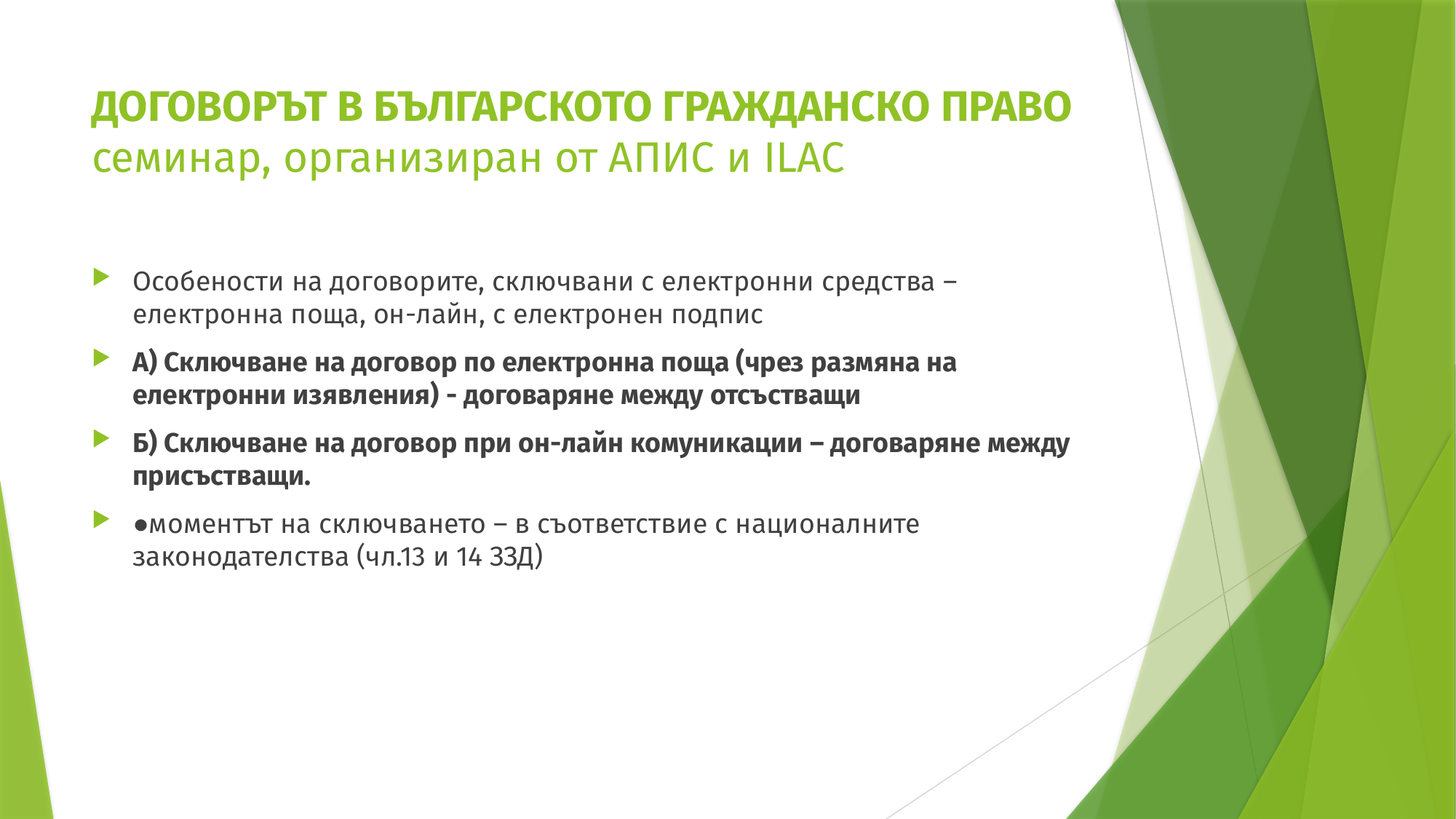

# ДОГОВОРЪТ В БЪЛГАРСКОТО ГРАЖДАНСКО ПРАВО семинар, организиран от АПИС и ILAC
Особености на договорите, сключвани с електронни средства – електронна поща, он-лайн, с електронен подпис
А) Сключване на договор по електронна поща (чрез размяна на електронни изявления) - договаряне между отсъстващи
Б) Сключване на договор при он-лайн комуникации – договаряне между присъстващи.
●моментът на сключването – в съответствие с националните законодателства (чл.13 и 14 ЗЗД)